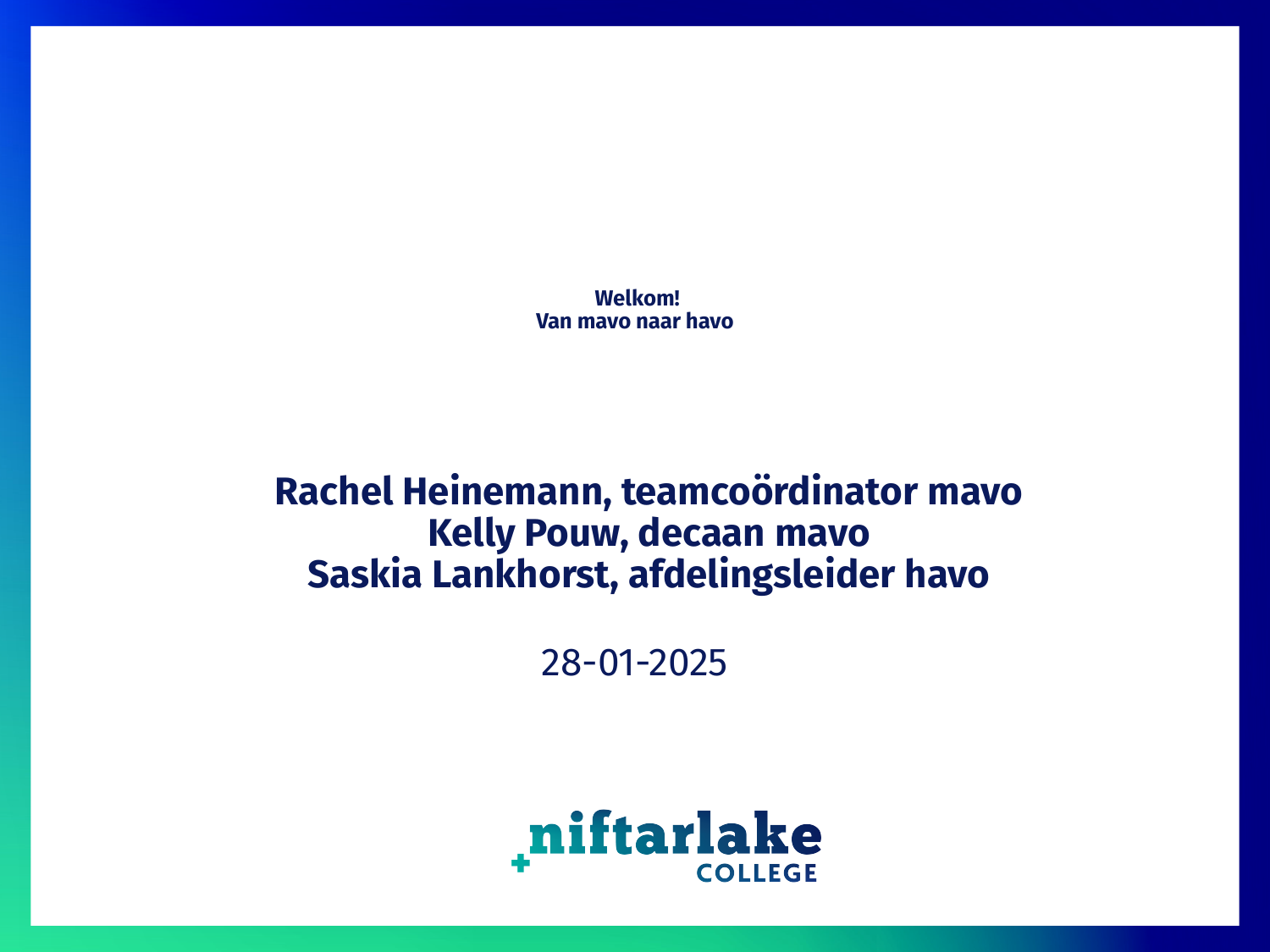

# Welkom! Van mavo naar havo
Rachel Heinemann, teamcoördinator mavo
Kelly Pouw, decaan mavo
Saskia Lankhorst, afdelingsleider havo

28-01-2025